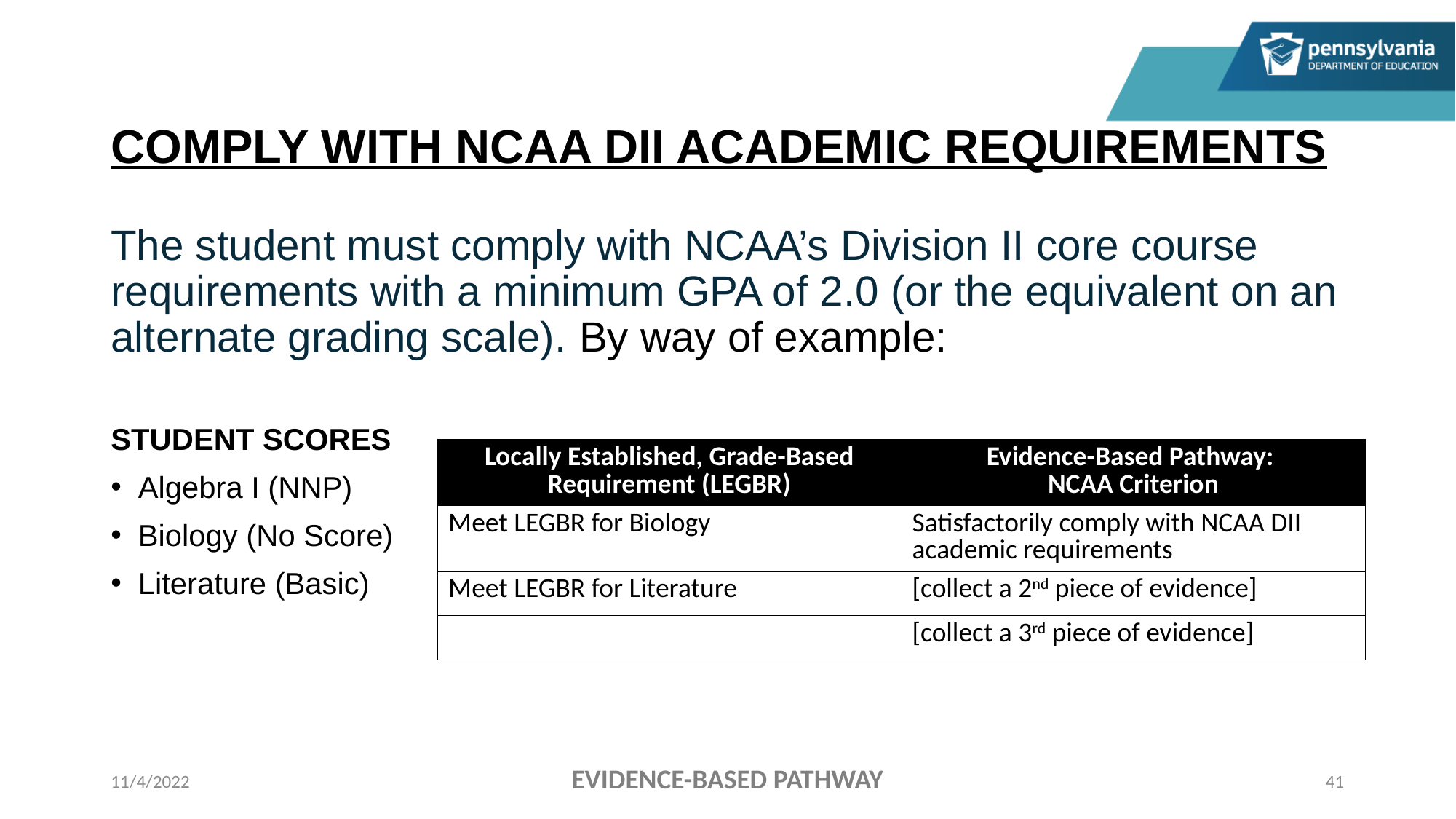

# COMPLY WITH NCAA DII ACADEMIC REQUIREMENTS
The student must comply with NCAA’s Division II core course requirements with a minimum GPA of 2.0 (or the equivalent on an alternate grading scale). By way of example:

STUDENT SCORES
Algebra I (NNP)
Biology (No Score)
Literature (Basic)

| Locally Established, Grade-Based Requirement (LEGBR) | Evidence-Based Pathway: NCAA Criterion |
| --- | --- |
| Meet LEGBR for Biology | Satisfactorily comply with NCAA DII academic requirements |
| Meet LEGBR for Literature | [collect a 2nd piece of evidence] |
|  | [collect a 3rd piece of evidence] |
EVIDENCE-BASED PATHWAY
11/4/2022
41